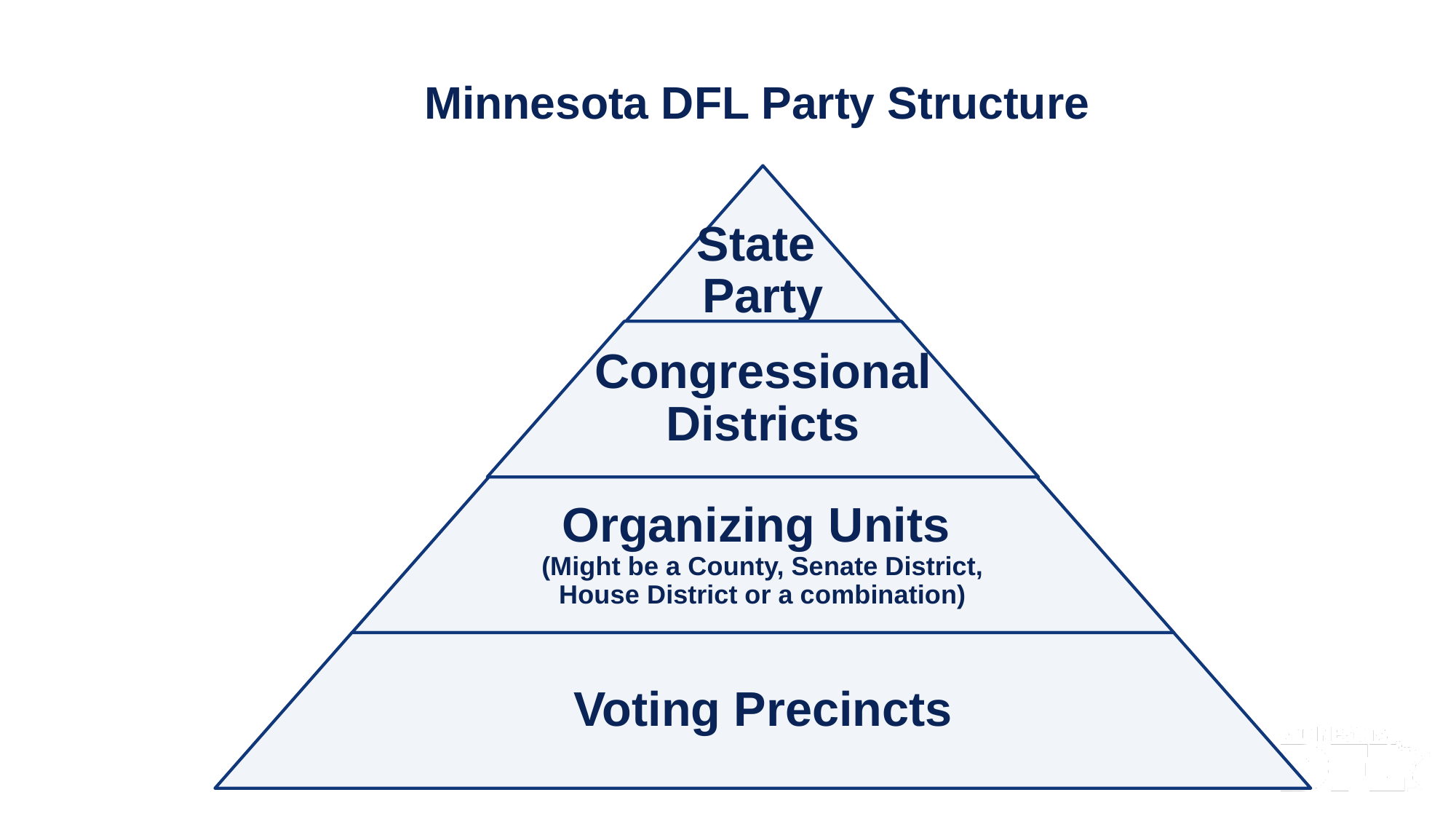

# Minnesota DFL Party Structure

State
Party

Congressional Districts

Organizing Units
(Might be a County, Senate District, House District or a combination)

Voting Precincts